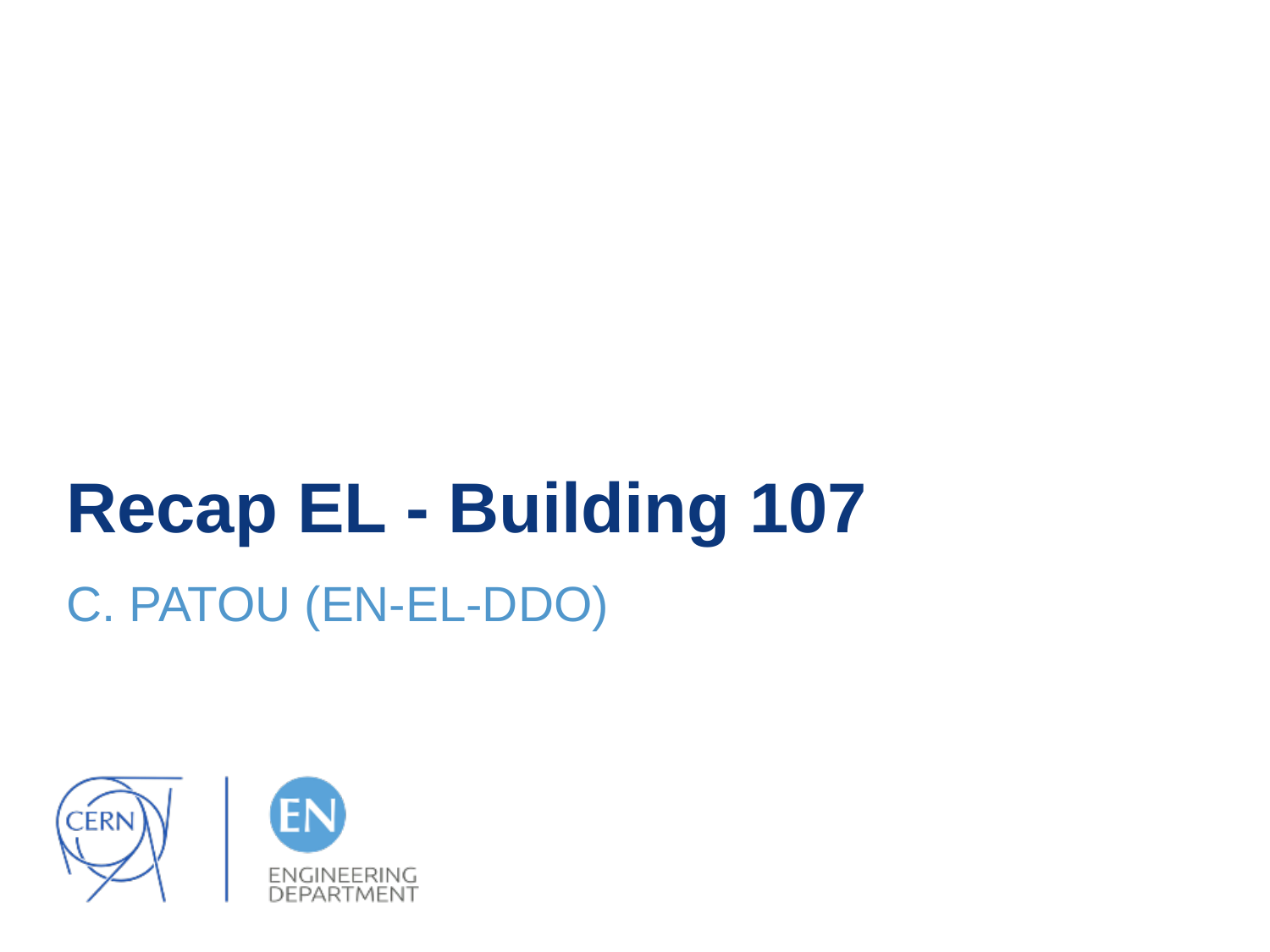

# Recap EL - Building 107
C. PATOU (EN-EL-DDO)